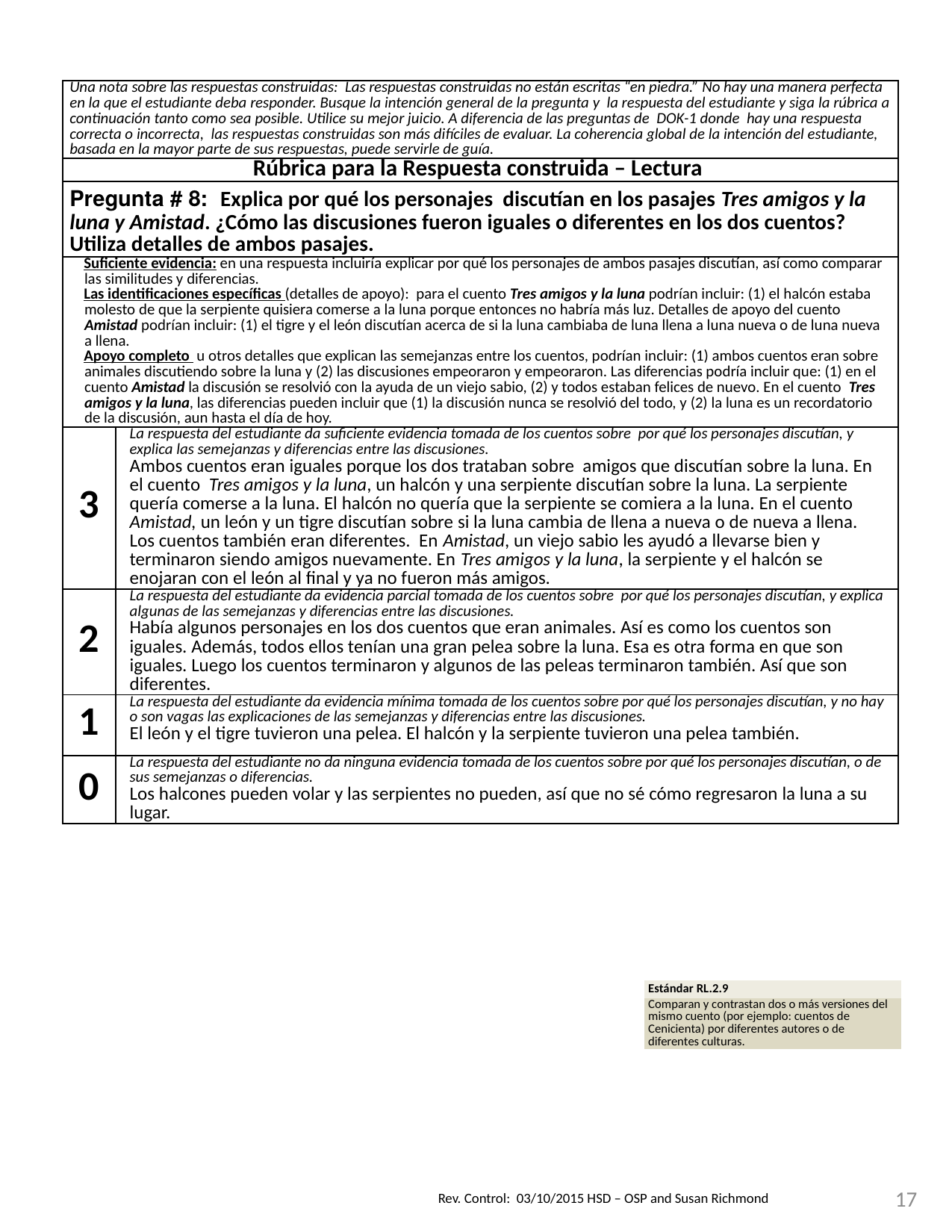

|  |  |
| --- | --- |
| Una nota sobre las respuestas construidas: Las respuestas construidas no están escritas “en piedra.” No hay una manera perfecta en la que el estudiante deba responder. Busque la intención general de la pregunta y la respuesta del estudiante y siga la rúbrica a continuación tanto como sea posible. Utilice su mejor juicio. A diferencia de las preguntas de DOK-1 donde hay una respuesta correcta o incorrecta, las respuestas construidas son más difíciles de evaluar. La coherencia global de la intención del estudiante, basada en la mayor parte de sus respuestas, puede servirle de guía. |  |
| Rúbrica para la Respuesta construida – Lectura |  |
| Pregunta # 8: Explica por qué los personajes discutían en los pasajes Tres amigos y la luna y Amistad. ¿Cómo las discusiones fueron iguales o diferentes en los dos cuentos? Utiliza detalles de ambos pasajes. |  |
| Suficiente evidencia: en una respuesta incluiría explicar por qué los personajes de ambos pasajes discutían, así como comparar las similitudes y diferencias. Las identificaciones específicas (detalles de apoyo): para el cuento Tres amigos y la luna podrían incluir: (1) el halcón estaba molesto de que la serpiente quisiera comerse a la luna porque entonces no habría más luz. Detalles de apoyo del cuento Amistad podrían incluir: (1) el tigre y el león discutían acerca de si la luna cambiaba de luna llena a luna nueva o de luna nueva a llena. Apoyo completo u otros detalles que explican las semejanzas entre los cuentos, podrían incluir: (1) ambos cuentos eran sobre animales discutiendo sobre la luna y (2) las discusiones empeoraron y empeoraron. Las diferencias podría incluir que: (1) en el cuento Amistad la discusión se resolvió con la ayuda de un viejo sabio, (2) y todos estaban felices de nuevo. En el cuento Tres amigos y la luna, las diferencias pueden incluir que (1) la discusión nunca se resolvió del todo, y (2) la luna es un recordatorio de la discusión, aun hasta el día de hoy. |  |
| 3 | La respuesta del estudiante da suficiente evidencia tomada de los cuentos sobre por qué los personajes discutían, y explica las semejanzas y diferencias entre las discusiones. Ambos cuentos eran iguales porque los dos trataban sobre amigos que discutían sobre la luna. En el cuento Tres amigos y la luna, un halcón y una serpiente discutían sobre la luna. La serpiente quería comerse a la luna. El halcón no quería que la serpiente se comiera a la luna. En el cuento Amistad, un león y un tigre discutían sobre si la luna cambia de llena a nueva o de nueva a llena. Los cuentos también eran diferentes. En Amistad, un viejo sabio les ayudó a llevarse bien y terminaron siendo amigos nuevamente. En Tres amigos y la luna, la serpiente y el halcón se enojaran con el león al final y ya no fueron más amigos. |
| 2 | La respuesta del estudiante da evidencia parcial tomada de los cuentos sobre por qué los personajes discutían, y explica algunas de las semejanzas y diferencias entre las discusiones. Había algunos personajes en los dos cuentos que eran animales. Así es como los cuentos son iguales. Además, todos ellos tenían una gran pelea sobre la luna. Esa es otra forma en que son iguales. Luego los cuentos terminaron y algunos de las peleas terminaron también. Así que son diferentes. |
| 1 | La respuesta del estudiante da evidencia mínima tomada de los cuentos sobre por qué los personajes discutían, y no hay o son vagas las explicaciones de las semejanzas y diferencias entre las discusiones. El león y el tigre tuvieron una pelea. El halcón y la serpiente tuvieron una pelea también. |
| 0 | La respuesta del estudiante no da ninguna evidencia tomada de los cuentos sobre por qué los personajes discutían, o de sus semejanzas o diferencias. Los halcones pueden volar y las serpientes no pueden, así que no sé cómo regresaron la luna a su lugar. |

| Estándar RL.2.9 |
| --- |
| Comparan y contrastan dos o más versiones del mismo cuento (por ejemplo: cuentos de Cenicienta) por diferentes autores o de diferentes culturas. |
17